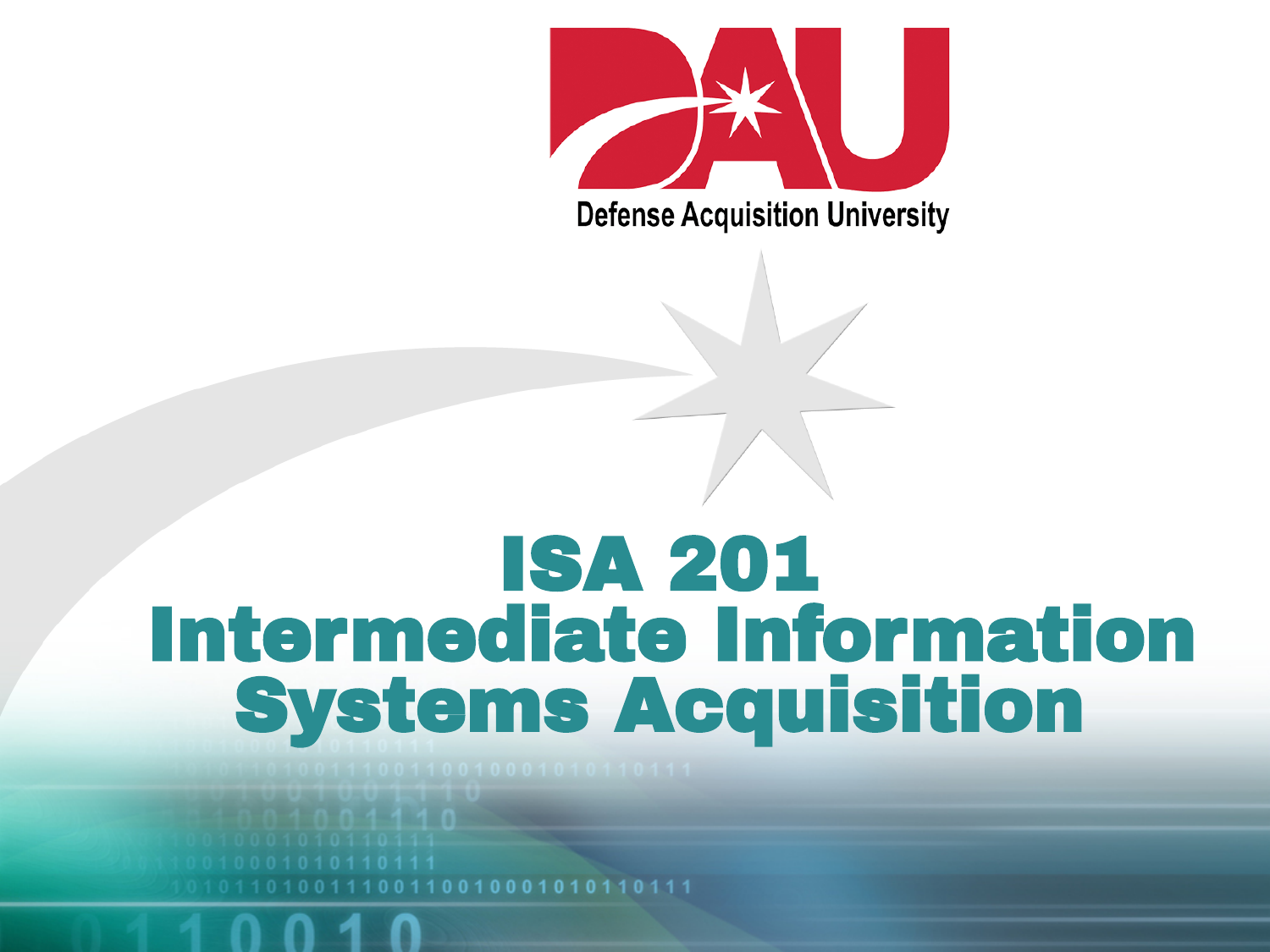

# ISA 201 Intermediate Information Systems Acquisition